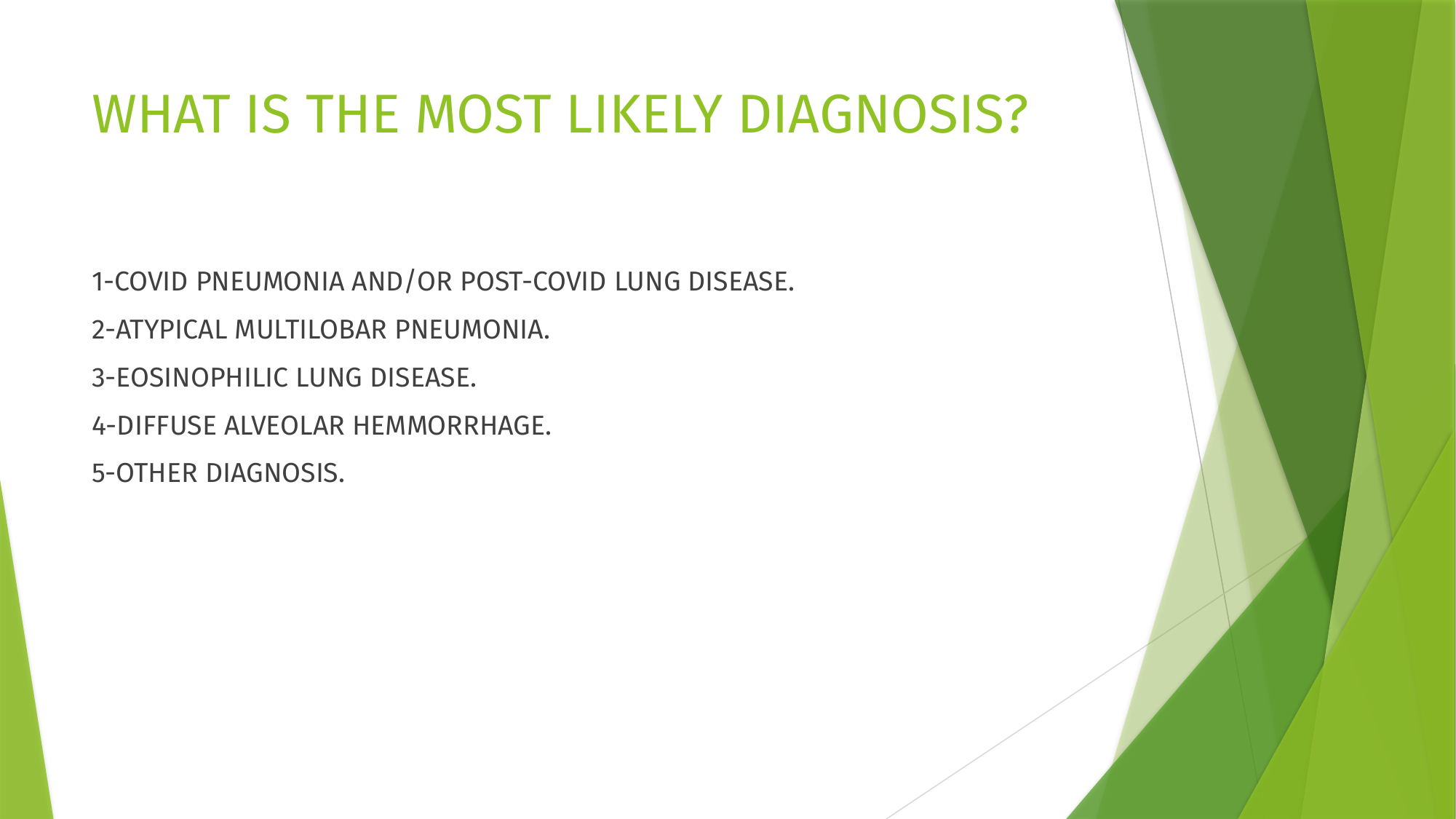

# WHAT IS THE MOST LIKELY DIAGNOSIS?
1-COVID PNEUMONIA AND/OR POST-COVID LUNG DISEASE.
2-ATYPICAL MULTILOBAR PNEUMONIA.
3-EOSINOPHILIC LUNG DISEASE.
4-DIFFUSE ALVEOLAR HEMMORRHAGE.
5-OTHER DIAGNOSIS.